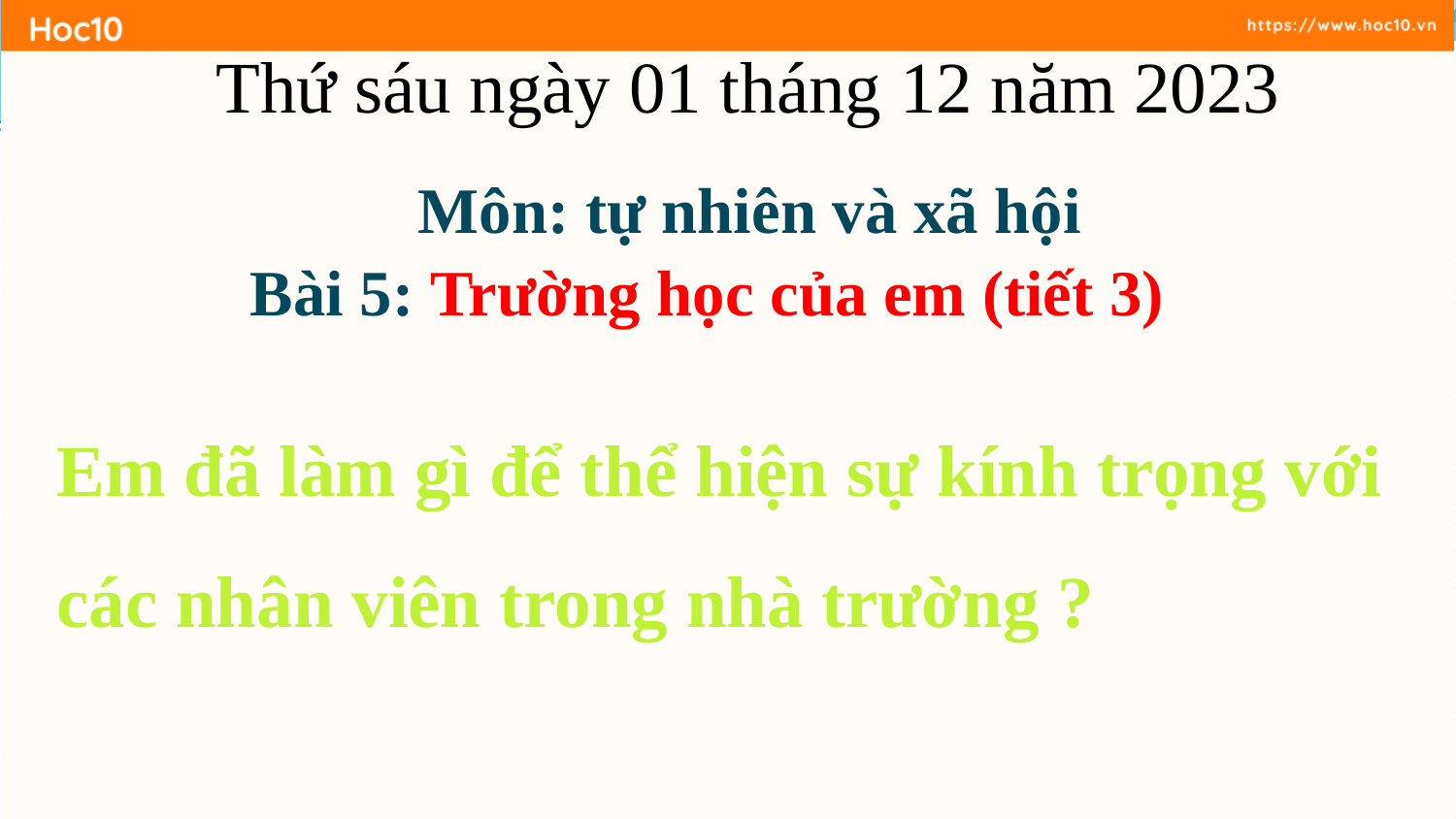

Thứ sáu ngày 01 tháng 12 năm 2023
                 Môn: tự nhiên và xã hội
             Bài 5: Trường học của em (tiết 3)
Em đã làm gì để thể hiện sự kính trọng với các nhân viên trong nhà trường ?